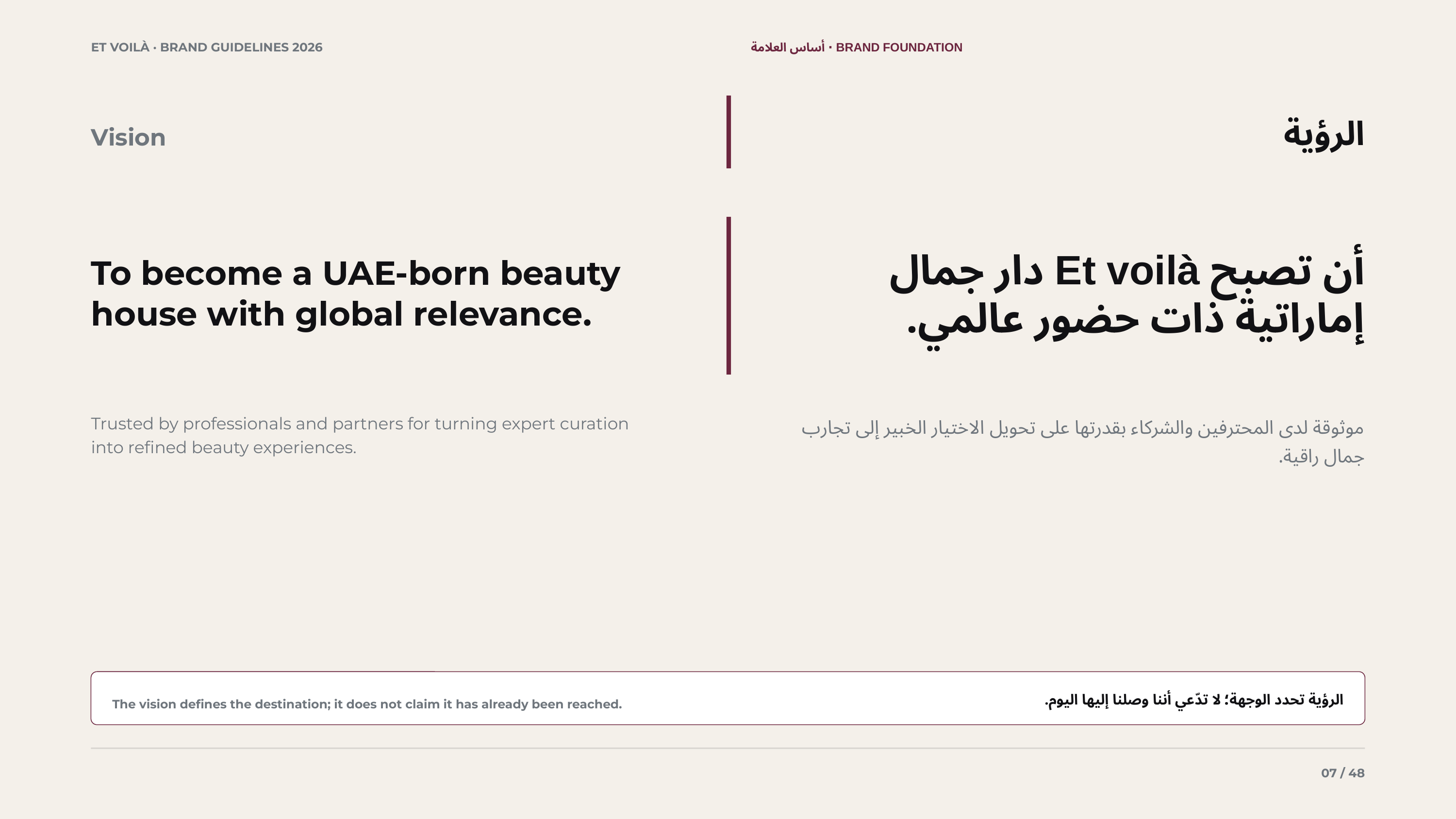

ET VOILÀ · BRAND GUIDELINES 2026
BRAND FOUNDATION · أساس العلامة
الرؤية

Vision
أن تصبح Et voilà دار جمال إماراتية ذات حضور عالمي.

To become a UAE-born beauty house with global relevance.
Trusted by professionals and partners for turning expert curation into refined beauty experiences.
موثوقة لدى المحترفين والشركاء بقدرتها على تحويل الاختيار الخبير إلى تجارب جمال راقية.

الرؤية تحدد الوجهة؛ لا تدّعي أننا وصلنا إليها اليوم.
The vision defines the destination; it does not claim it has already been reached.

07 / 48